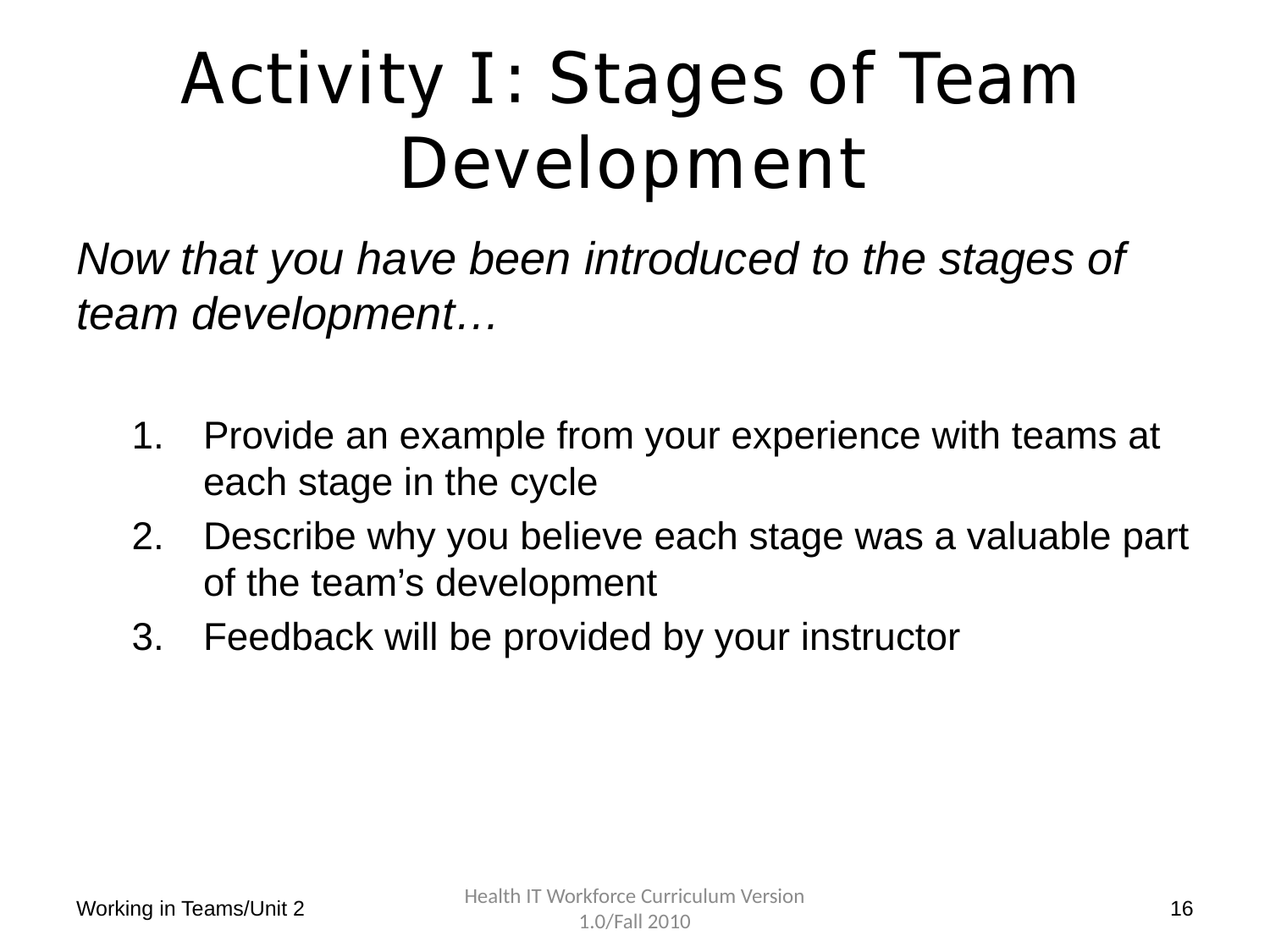

# Activity I: Stages of Team Development
Now that you have been introduced to the stages of team development…

Provide an example from your experience with teams at each stage in the cycle
Describe why you believe each stage was a valuable part of the team’s development
Feedback will be provided by your instructor
Working in Teams/Unit 2
Health IT Workforce Curriculum Version 1.0/Fall 2010
16